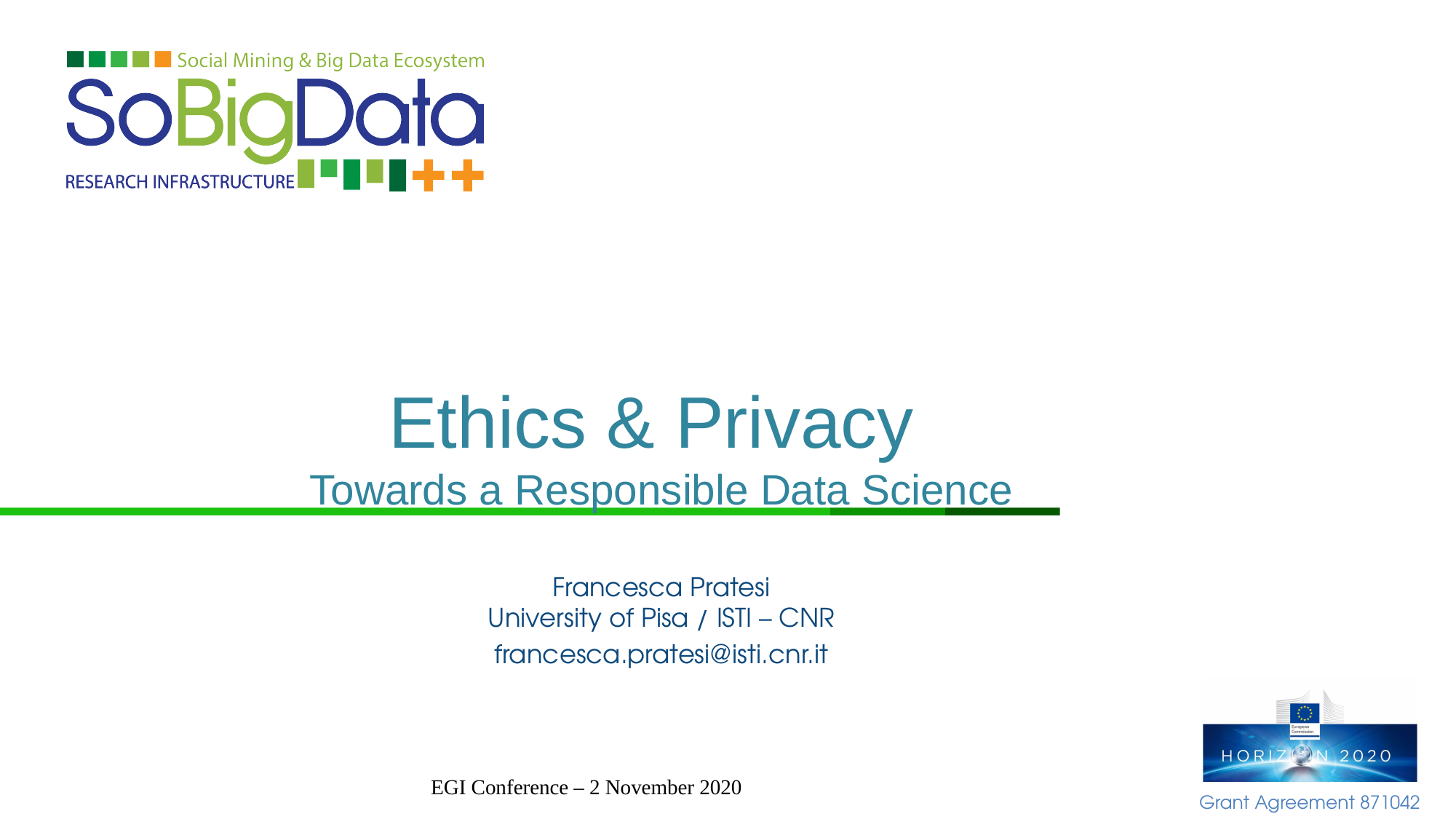

# Ethics & Privacy Towards a Responsible Data Science
Francesca Pratesi
University of Pisa / ISTI – CNR
francesca.pratesi@isti.cnr.it
EGI Conference – 2 November 2020